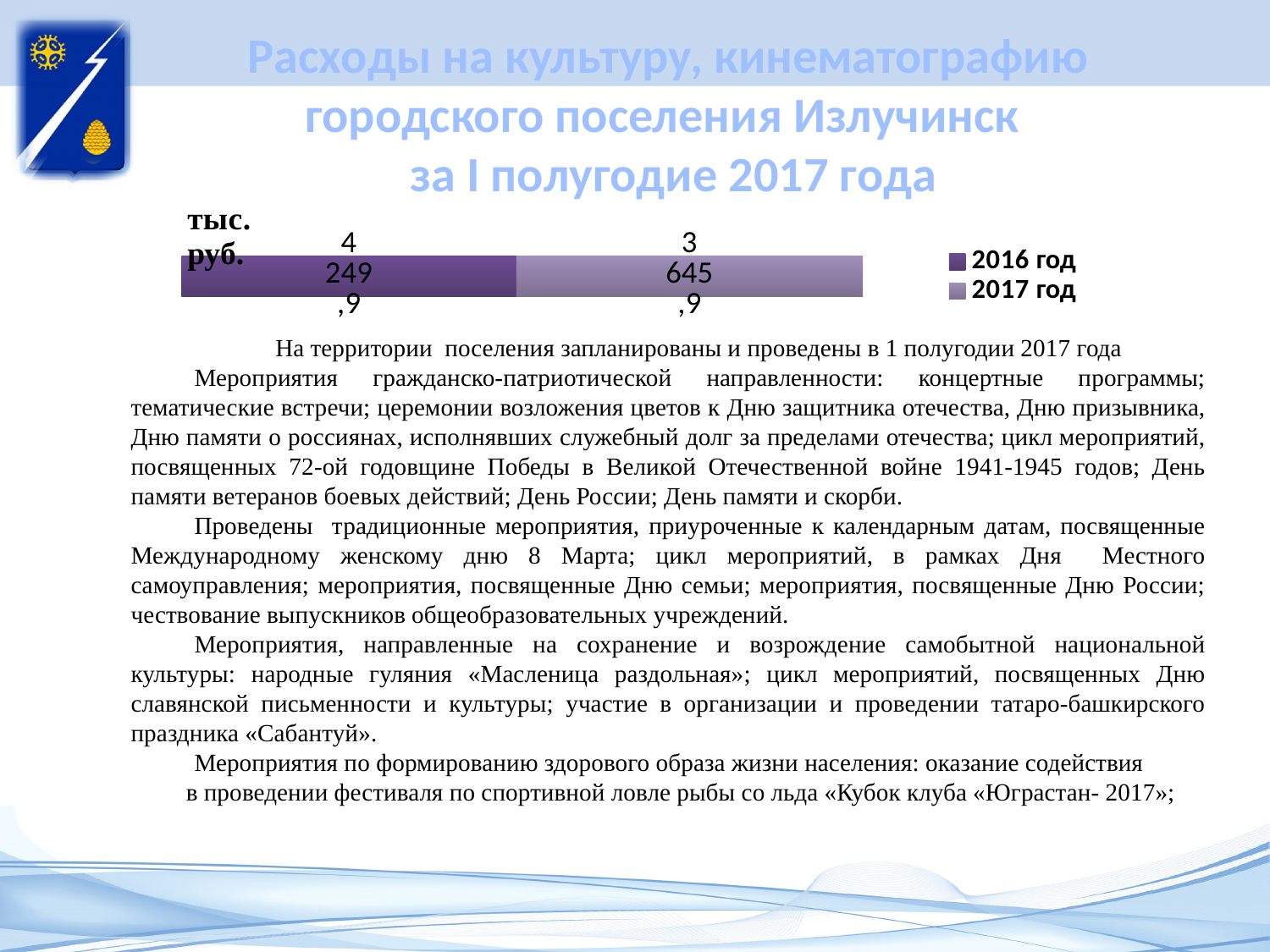

# Расходы на культуру, кинематографию городского поселения Излучинск за I полугодие 2017 года

### Chart

| Category | 2016 год | 2017 год |
|---|---|---|
| Культура | 1207.71604 | 1249.6 |
           На территории  поселения запланированы и проведены в 1 полугодии 2017 года
Мероприятия гражданско-патриотической направленности: концертные программы; тематические встречи; церемонии возложения цветов к Дню защитника отечества, Дню призывника, Дню памяти о россиянах, исполнявших служебный долг за пределами отечества; цикл мероприятий, посвященных 72-ой годовщине Победы в Великой Отечественной войне 1941-1945 годов; День памяти ветеранов боевых действий; День России; День памяти и скорби.
Проведены  традиционные мероприятия, приуроченные к календарным датам, посвященные Международному женскому дню 8 Марта; цикл мероприятий, в рамках Дня  Местного самоуправления; мероприятия, посвященные Дню семьи; мероприятия, посвященные Дню России; чествование выпускников общеобразовательных учреждений.
Мероприятия, направленные на сохранение и возрождение самобытной национальной культуры: народные гуляния «Масленица раздольная»; цикл мероприятий, посвященных Дню славянской письменности и культуры; участие в организации и проведении татаро-башкирского праздника «Сабантуй».
Мероприятия по формированию здорового образа жизни населения: оказание содействия                    в проведении фестиваля по спортивной ловле рыбы со льда «Кубок клуба «Юграстан- 2017»;